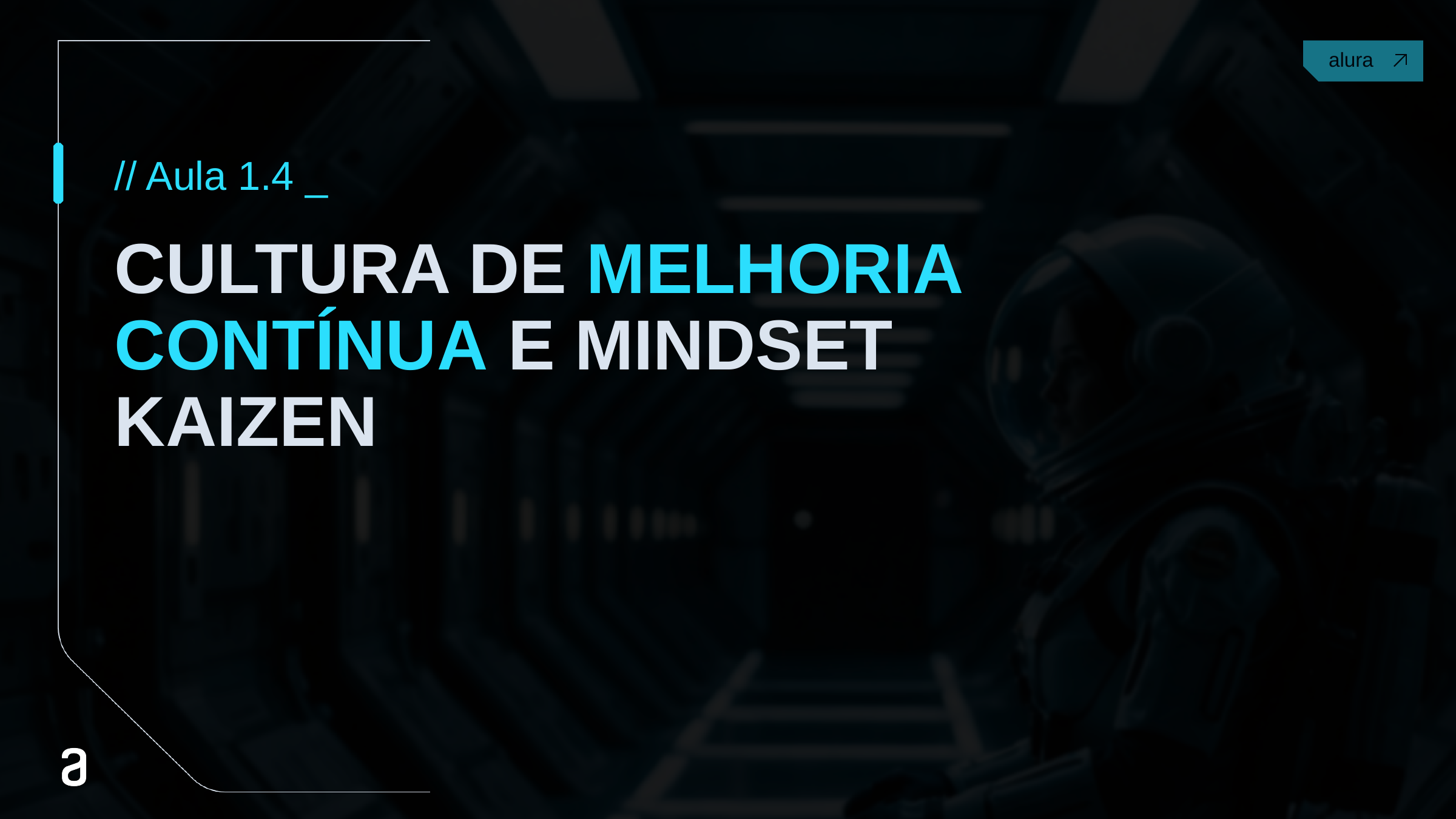

// Aula 1.4 _
# CULTURA DE MELHORIA CONTÍNUA E MINDSET KAIZEN